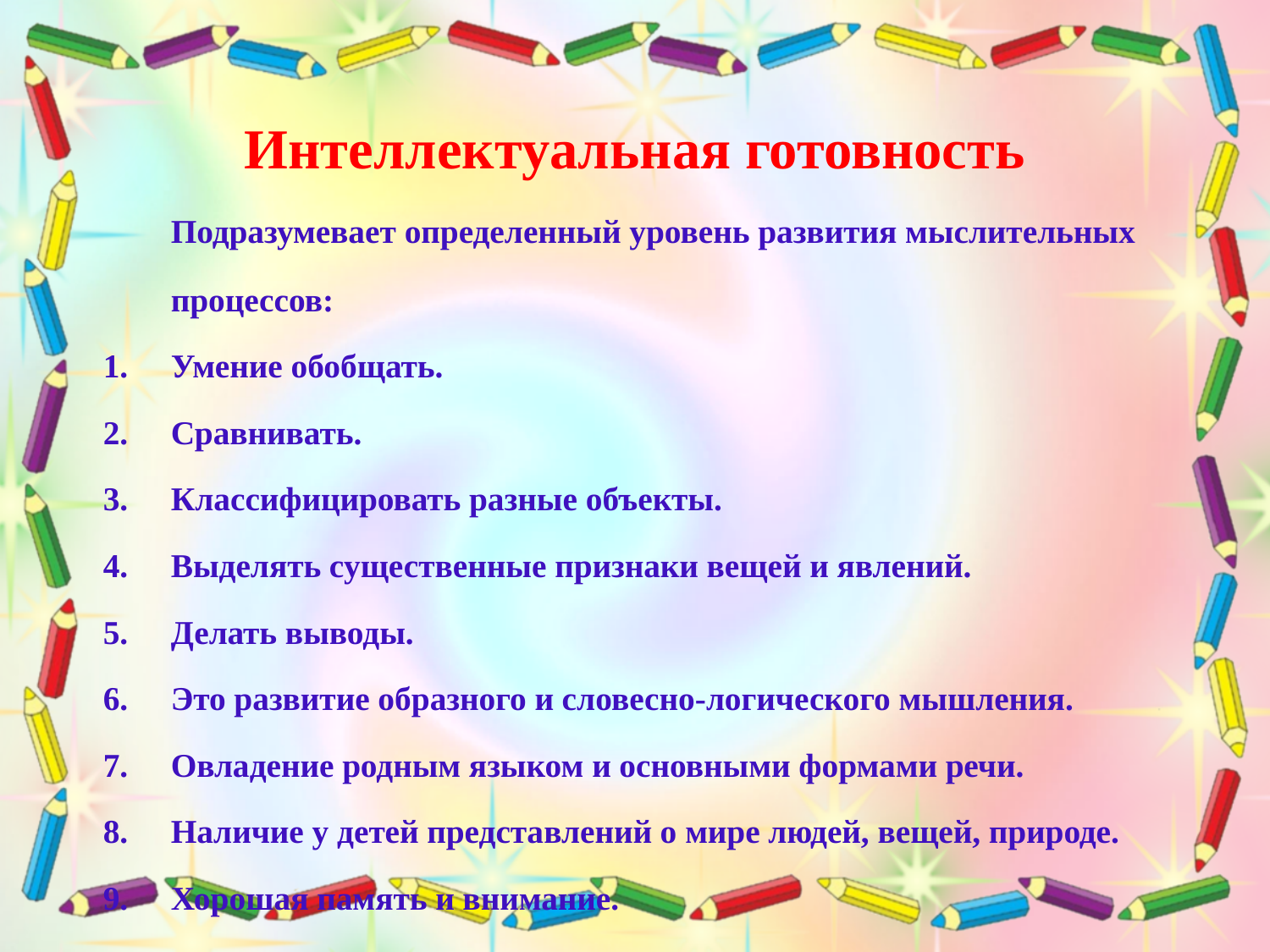

# Интеллектуальная готовность
Подразумевает определенный уровень развития мыслительных процессов:
Умение обобщать.
Сравнивать.
Классифицировать разные объекты.
Выделять существенные признаки вещей и явлений.
Делать выводы.
Это развитие образного и словесно-логического мышления.
Овладение родным языком и основными формами речи.
Наличие у детей представлений о мире людей, вещей, природе.
Хорошая память и внимание.